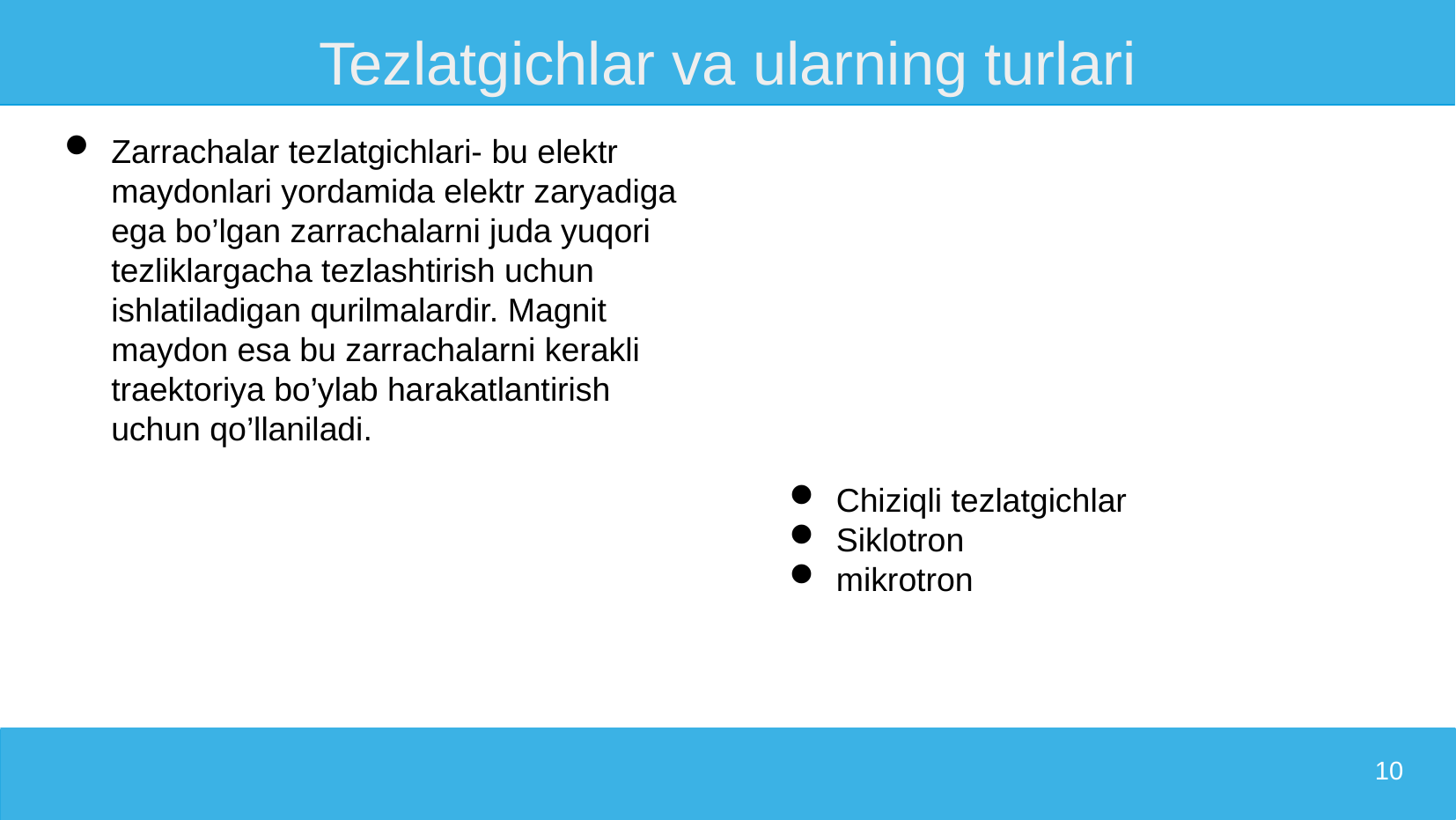

10
# Tezlatgichlar va ularning turlari
Zarrachalar tezlatgichlari- bu elektr maydonlari yordamida elektr zaryadiga ega bo’lgan zarrachalarni juda yuqori tezliklargacha tezlashtirish uchun ishlatiladigan qurilmalardir. Magnit maydon esa bu zarrachalarni kerakli traektoriya bo’ylab harakatlantirish uchun qo’llaniladi.
Chiziqli tezlatgichlar
Siklotron
mikrotron